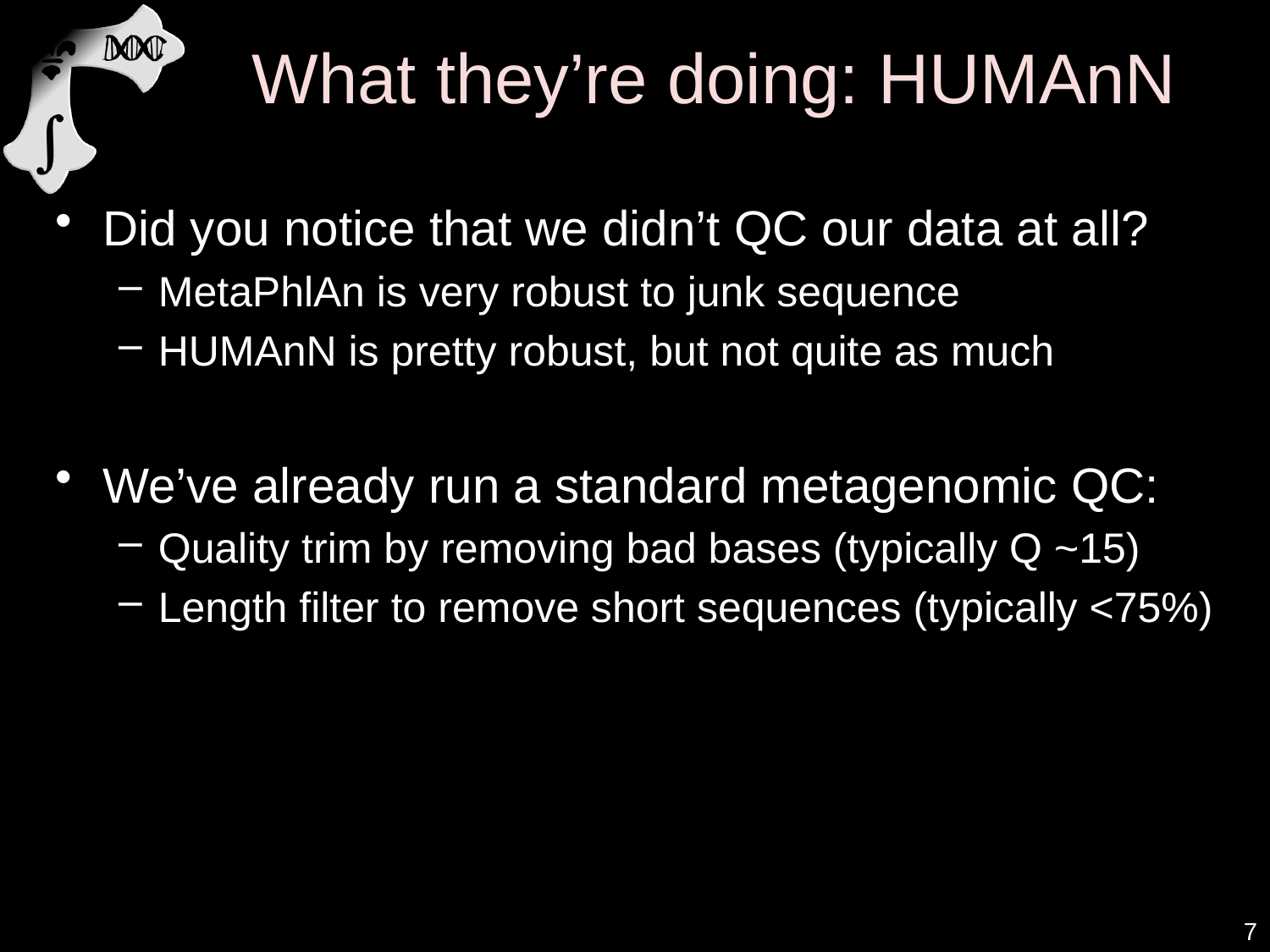

# What they’re doing: HUMAnN
Did you notice that we didn’t QC our data at all?
MetaPhlAn is very robust to junk sequence
HUMAnN is pretty robust, but not quite as much

We’ve already run a standard metagenomic QC:
Quality trim by removing bad bases (typically Q ~15)
Length filter to remove short sequences (typically <75%)
7